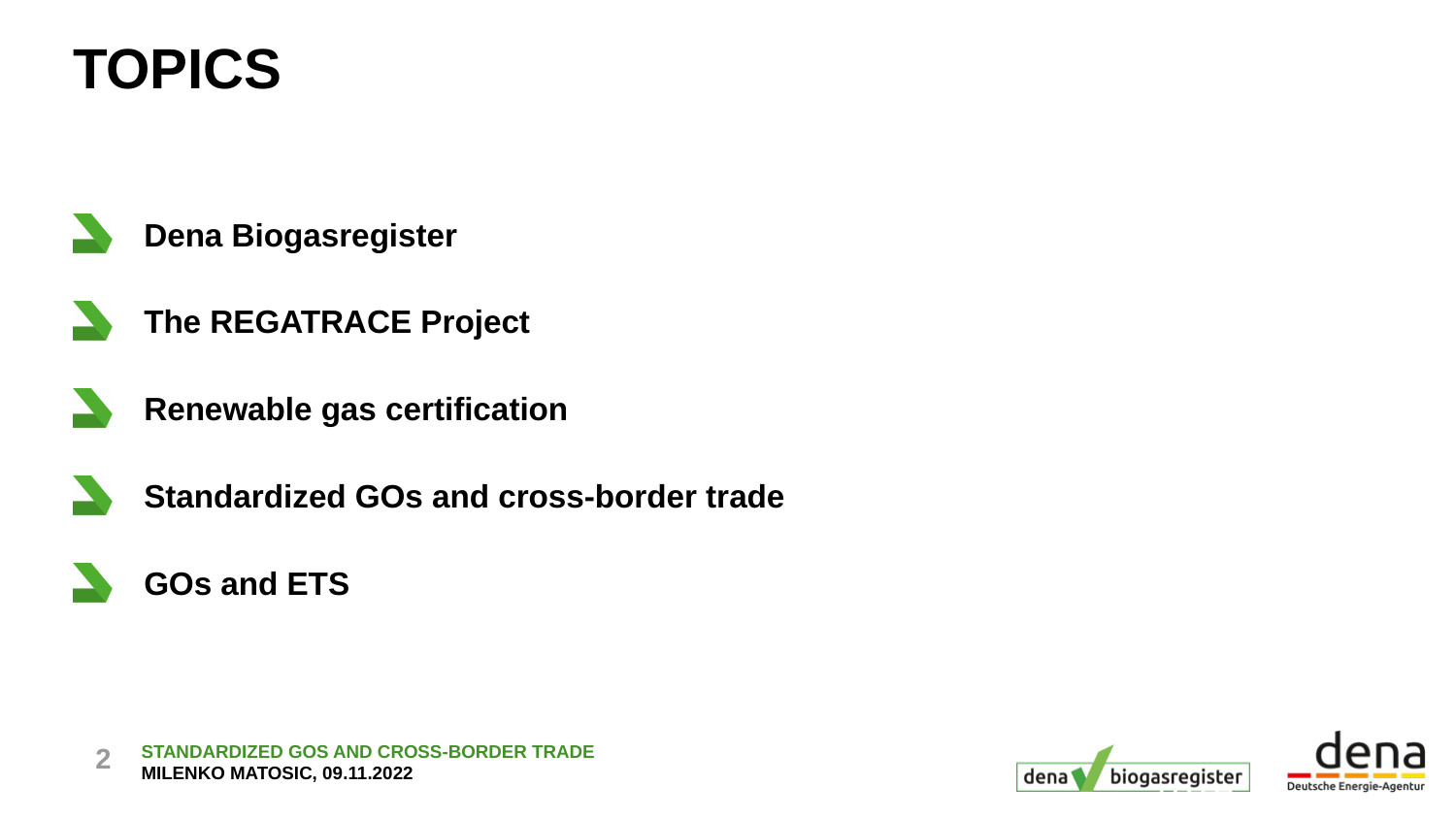

# Topics
Dena Biogasregister
The REGATRACE Project
Renewable gas certification
Standardized GOs and cross-border trade
GOs and ETS